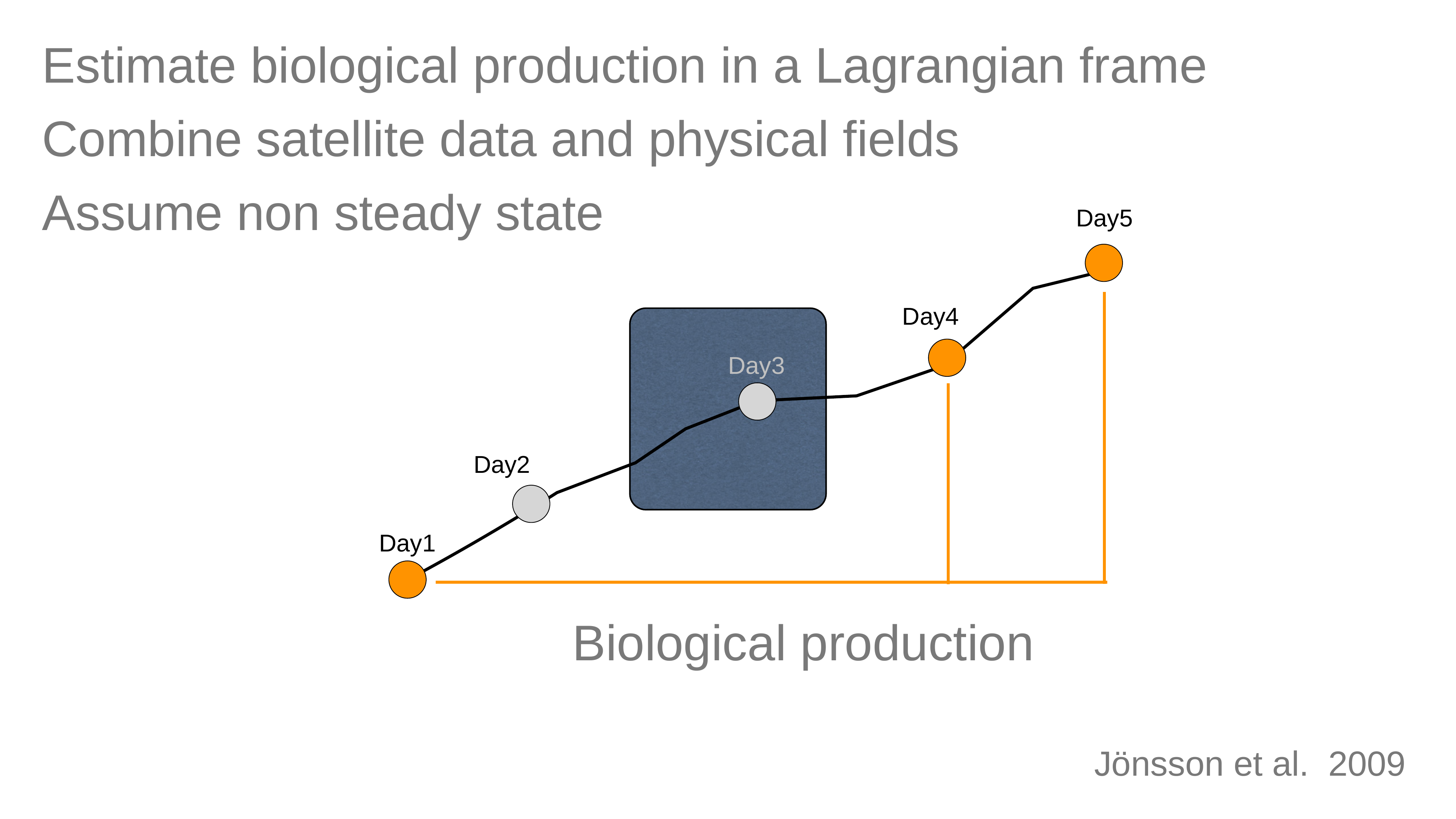

Estimate biological production in a Lagrangian frame
Combine satellite data and physical fields
Assume non steady state
Day5

Day4

Day3

Day2

Day1

Biological production
Jönsson et al.  2009